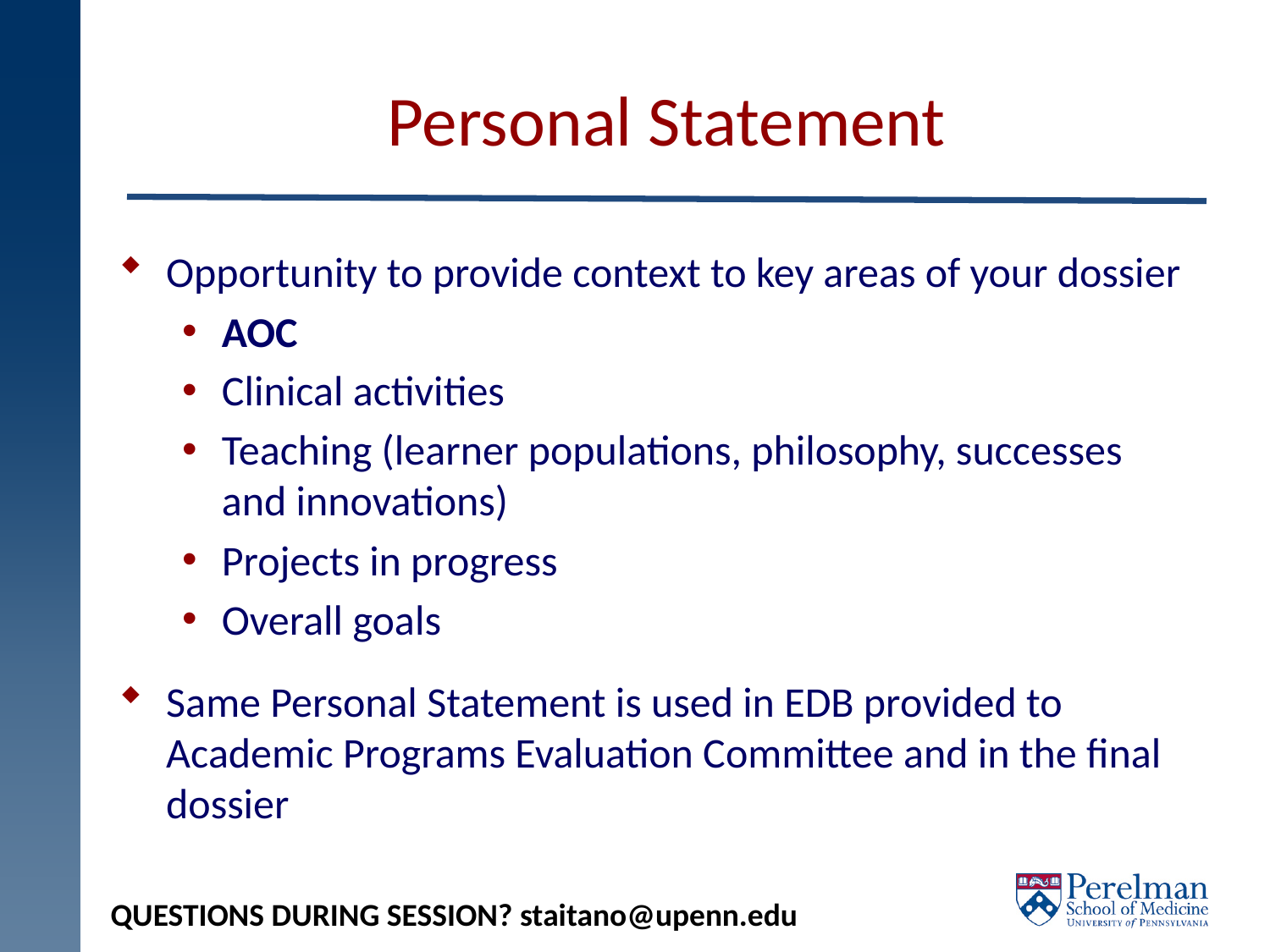

# Personal Statement
Opportunity to provide context to key areas of your dossier
AOC
Clinical activities
Teaching (learner populations, philosophy, successes and innovations)
Projects in progress
Overall goals
Same Personal Statement is used in EDB provided to Academic Programs Evaluation Committee and in the final dossier
QUESTIONS DURING SESSION? staitano@upenn.edu